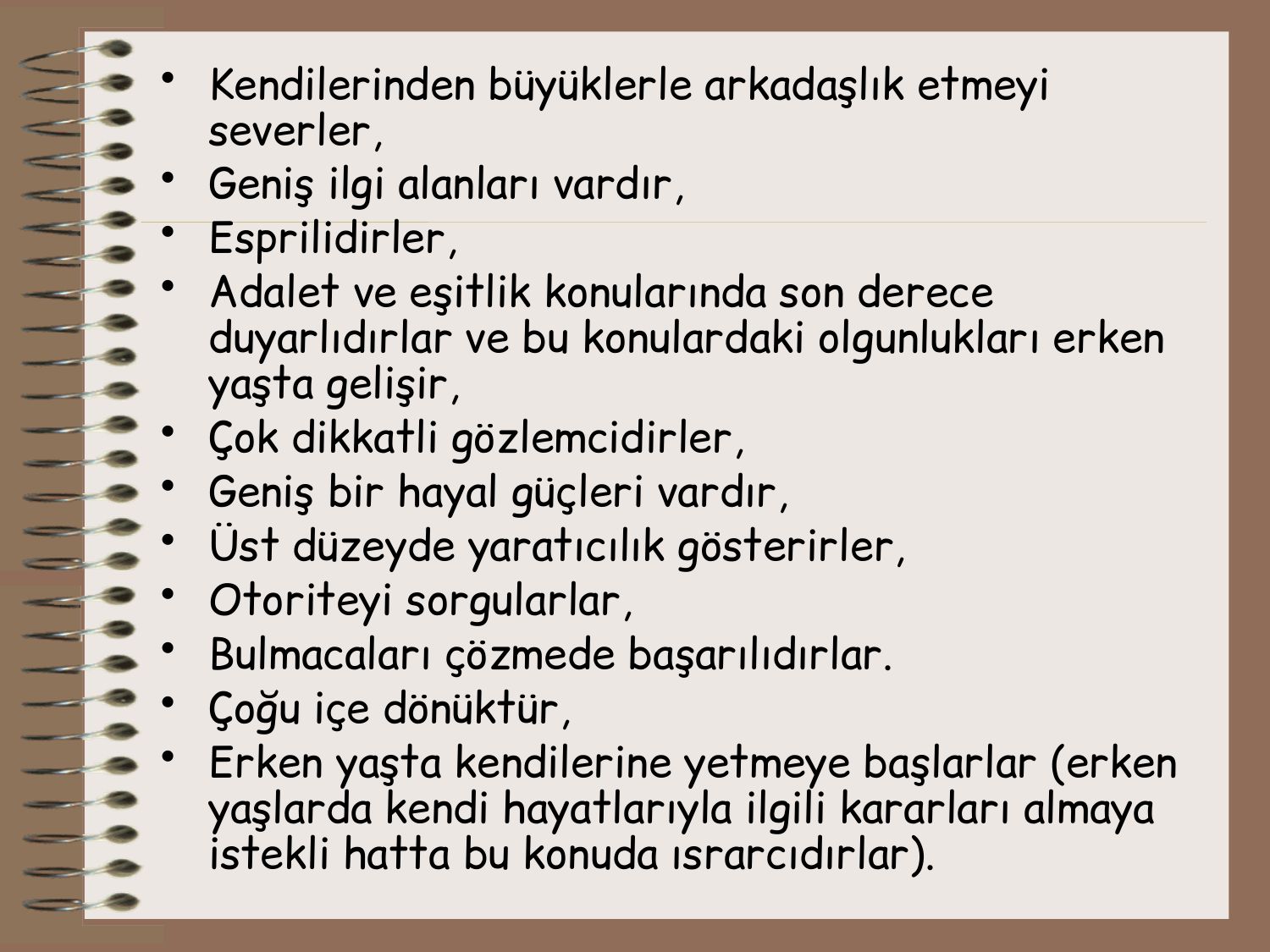

Kendilerinden büyüklerle arkadaşlık etmeyi severler,
Geniş ilgi alanları vardır,
Esprilidirler,
Adalet ve eşitlik konularında son derece duyarlıdırlar ve bu konulardaki olgunlukları erken yaşta gelişir,
Çok dikkatli gözlemcidirler,
Geniş bir hayal güçleri vardır,
Üst düzeyde yaratıcılık gösterirler,
Otoriteyi sorgularlar,
Bulmacaları çözmede başarılıdırlar.
Çoğu içe dönüktür,
Erken yaşta kendilerine yetmeye başlarlar (erken yaşlarda kendi hayatlarıyla ilgili kararları almaya istekli hatta bu konuda ısrarcıdırlar).